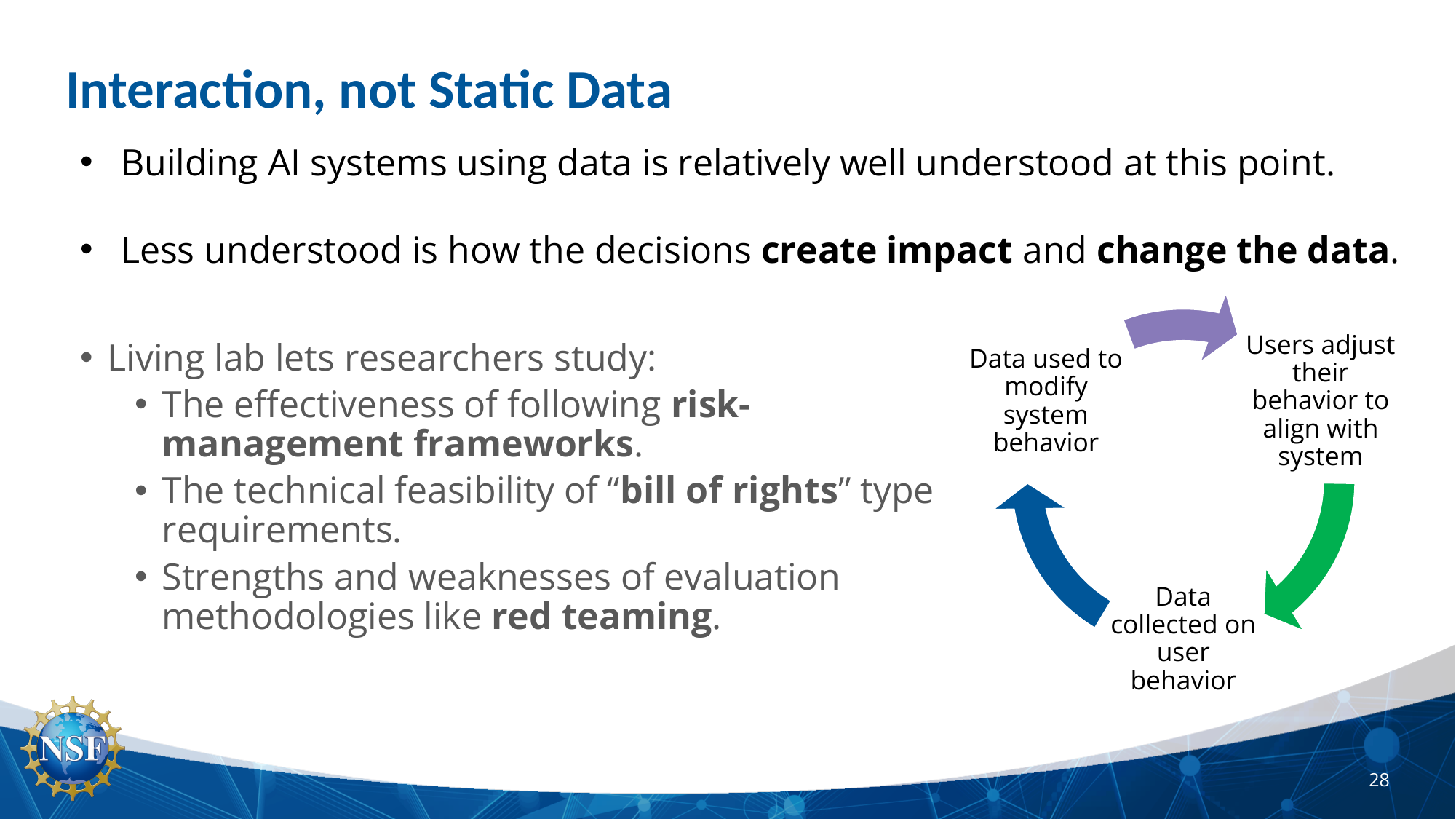

# Interaction, not Static Data
Building AI systems using data is relatively well understood at this point.

Less understood is how the decisions create impact and change the data.

Living lab lets researchers study:
The effectiveness of following risk-management frameworks.
The technical feasibility of “bill of rights” type requirements.
Strengths and weaknesses of evaluation methodologies like red teaming.
Users adjust their behavior to align with system
Data collected on user behavior
Data used to modify system behavior
28